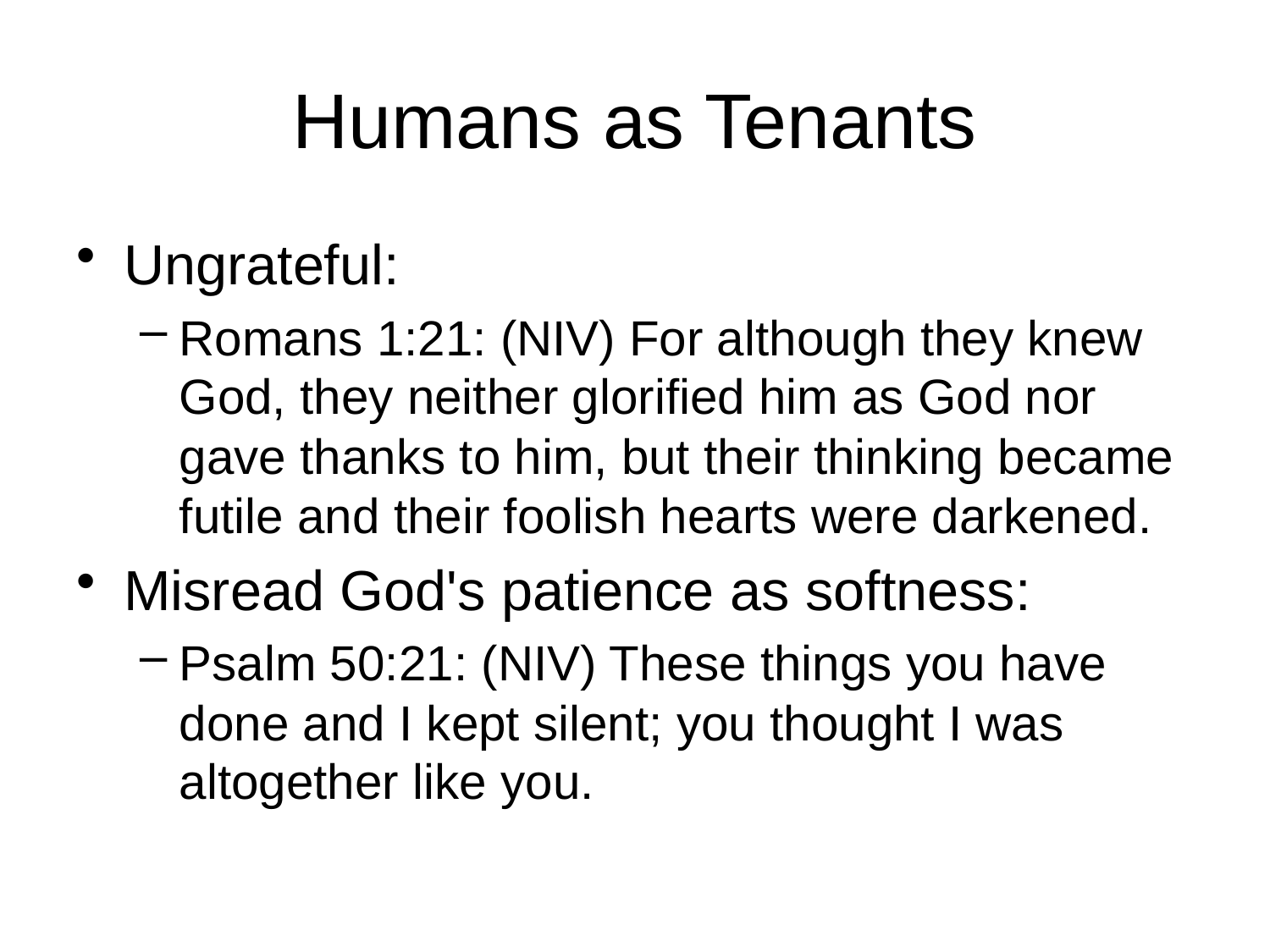

# Humans as Tenants
Ungrateful:
Romans 1:21: (NIV) For although they knew God, they neither glorified him as God nor gave thanks to him, but their thinking became futile and their foolish hearts were darkened.
Misread God's patience as softness:
Psalm 50:21: (NIV) These things you have done and I kept silent; you thought I was altogether like you.